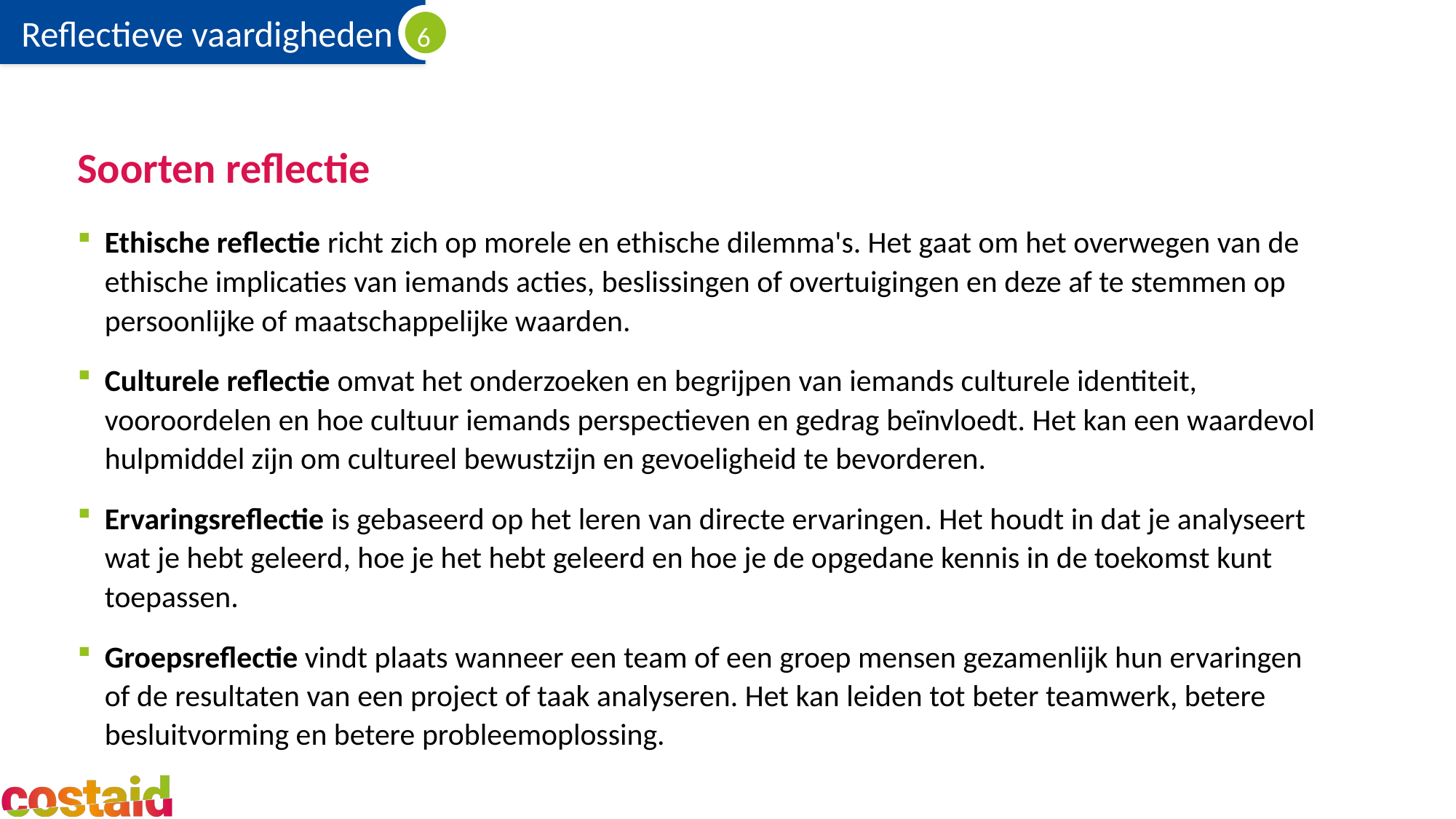

# Soorten reflectie
Ethische reflectie richt zich op morele en ethische dilemma's. Het gaat om het overwegen van de ethische implicaties van iemands acties, beslissingen of overtuigingen en deze af te stemmen op persoonlijke of maatschappelijke waarden.
Culturele reflectie omvat het onderzoeken en begrijpen van iemands culturele identiteit, vooroordelen en hoe cultuur iemands perspectieven en gedrag beïnvloedt. Het kan een waardevol hulpmiddel zijn om cultureel bewustzijn en gevoeligheid te bevorderen.
Ervaringsreflectie is gebaseerd op het leren van directe ervaringen. Het houdt in dat je analyseert wat je hebt geleerd, hoe je het hebt geleerd en hoe je de opgedane kennis in de toekomst kunt toepassen.
Groepsreflectie vindt plaats wanneer een team of een groep mensen gezamenlijk hun ervaringen of de resultaten van een project of taak analyseren. Het kan leiden tot beter teamwerk, betere besluitvorming en betere probleemoplossing.